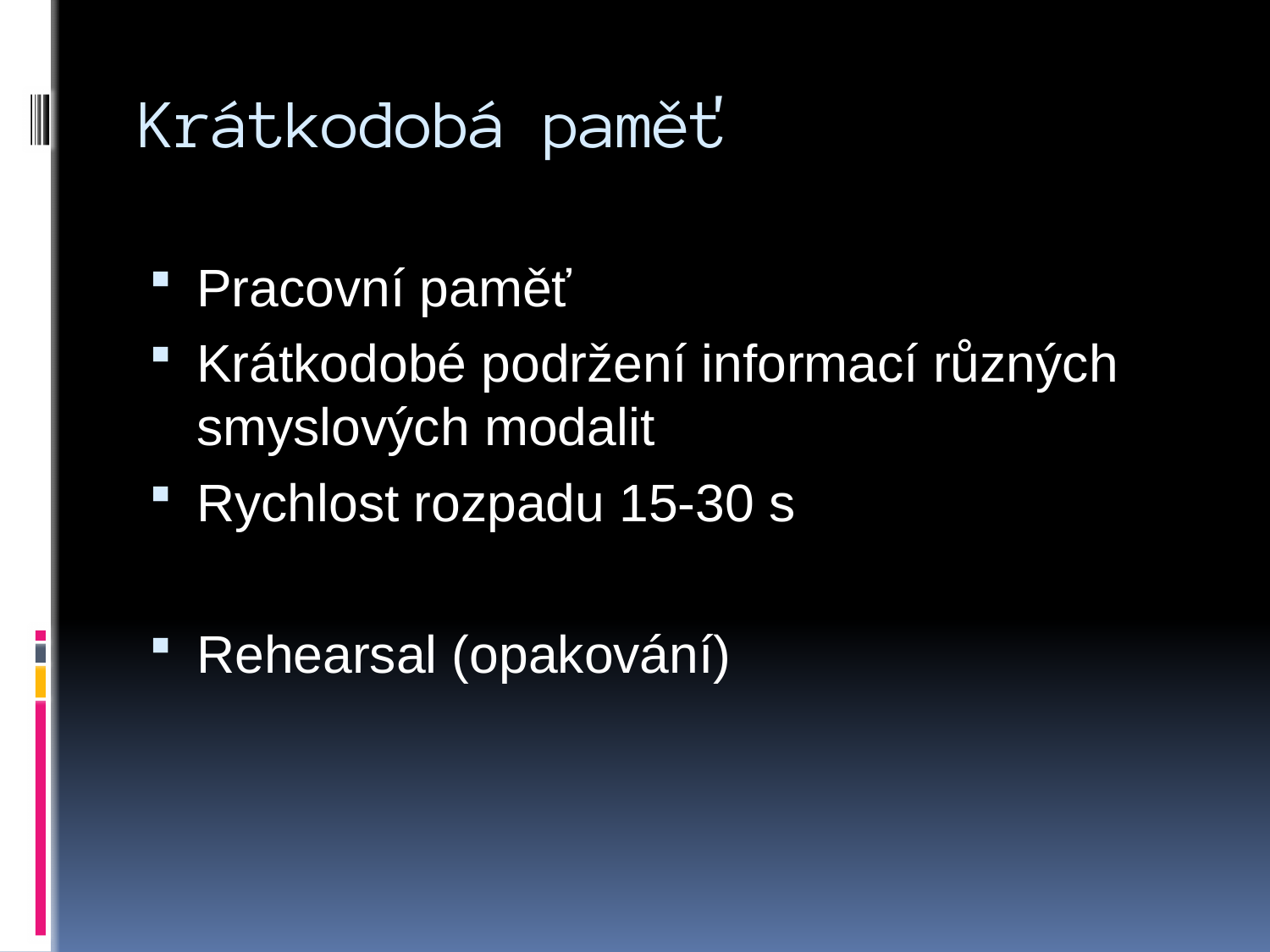

# Krátkodobá paměť
Pracovní paměť
Krátkodobé podržení informací různých smyslových modalit
Rychlost rozpadu 15-30 s

Rehearsal (opakování)